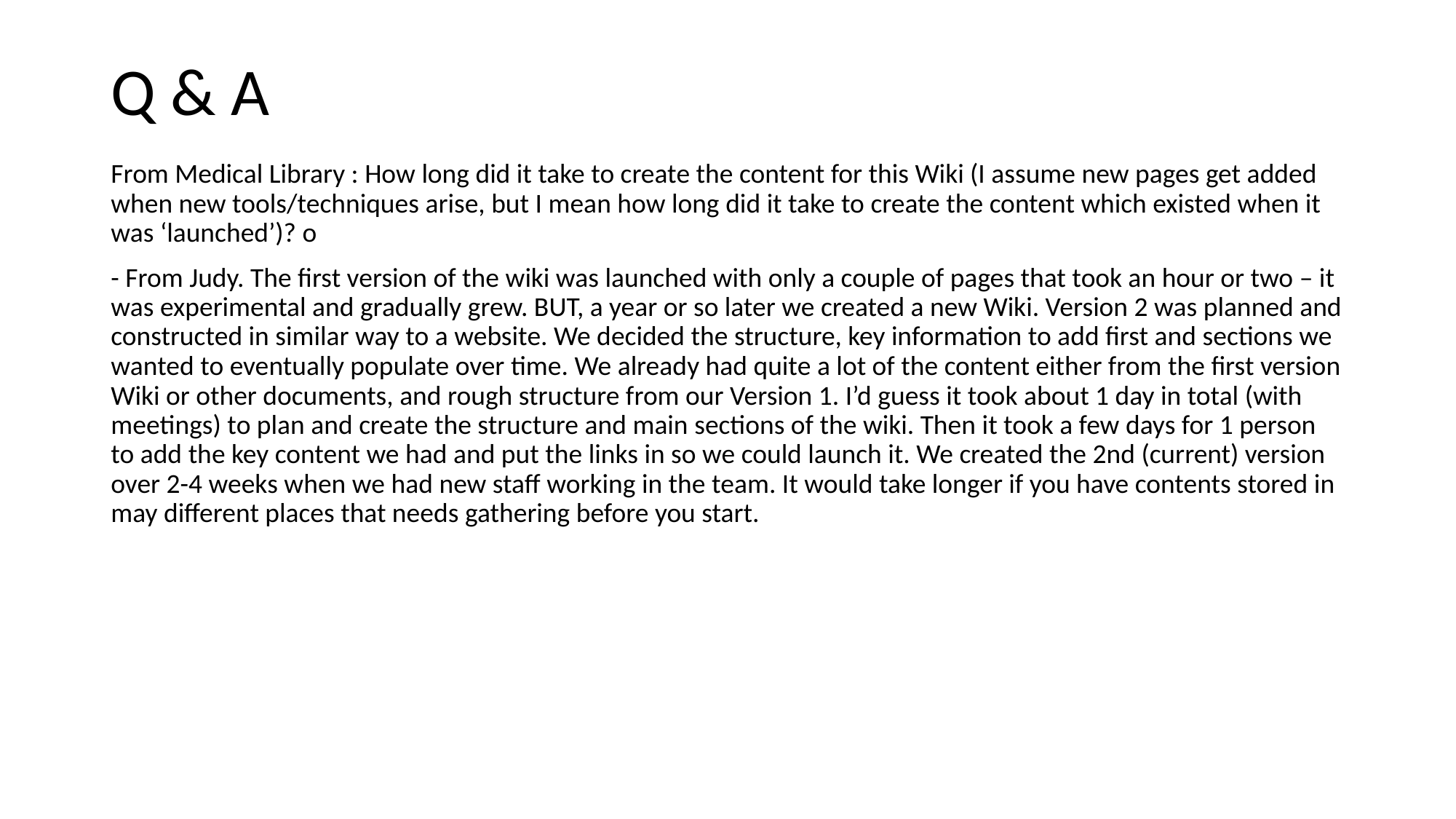

# Q & A
From Medical Library : How long did it take to create the content for this Wiki (I assume new pages get added when new tools/techniques arise, but I mean how long did it take to create the content which existed when it was ‘launched’)? o
- From Judy. The first version of the wiki was launched with only a couple of pages that took an hour or two – it was experimental and gradually grew. BUT, a year or so later we created a new Wiki. Version 2 was planned and constructed in similar way to a website. We decided the structure, key information to add first and sections we wanted to eventually populate over time. We already had quite a lot of the content either from the first version Wiki or other documents, and rough structure from our Version 1. I’d guess it took about 1 day in total (with meetings) to plan and create the structure and main sections of the wiki. Then it took a few days for 1 person to add the key content we had and put the links in so we could launch it. We created the 2nd (current) version over 2-4 weeks when we had new staff working in the team. It would take longer if you have contents stored in may different places that needs gathering before you start.